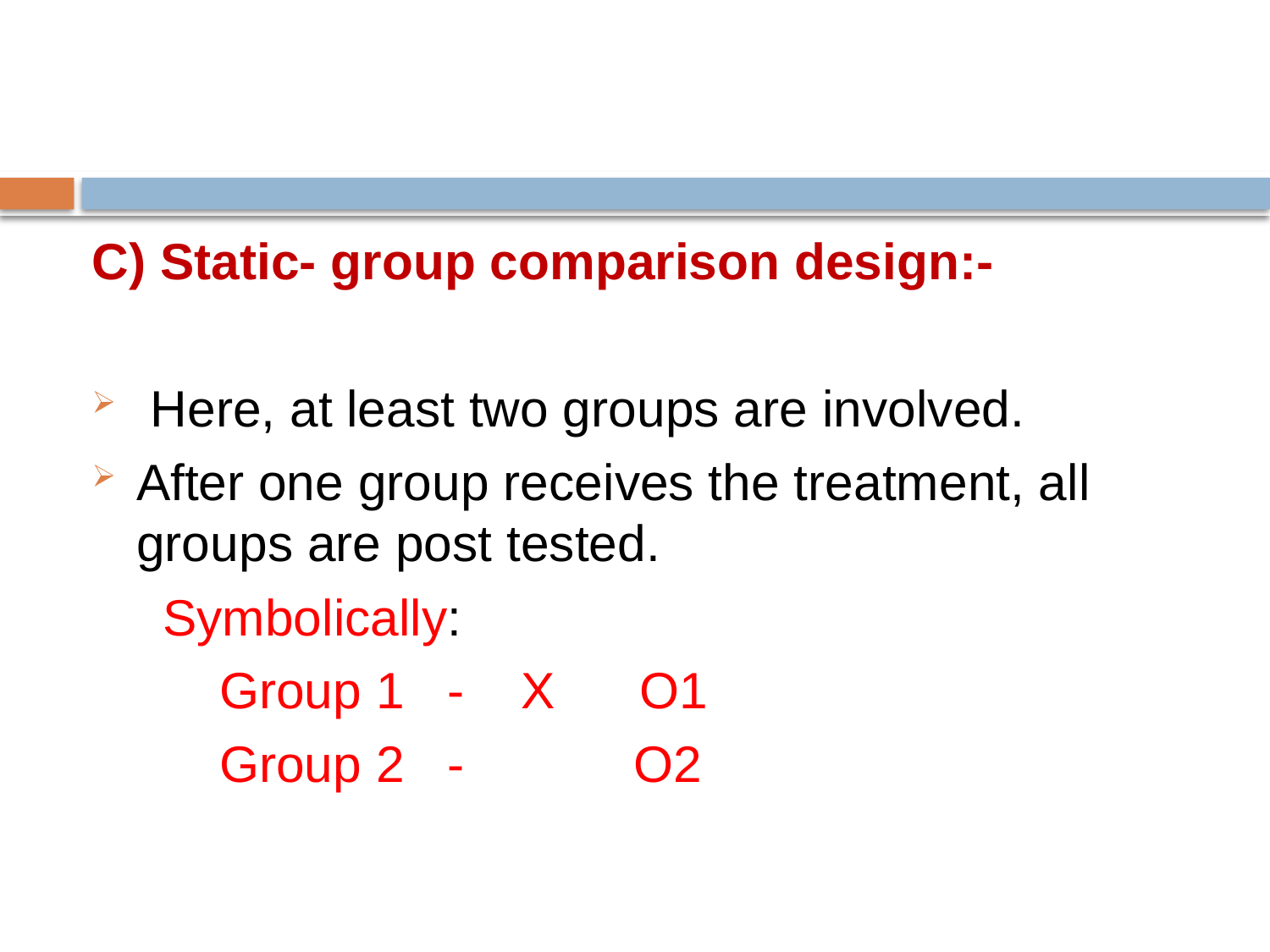

#
C) Static- group comparison design:-

 Here, at least two groups are involved.
After one group receives the treatment, all groups are post tested.
     Symbolically:
         Group 1   -    X      O1
         Group 2   -            O2